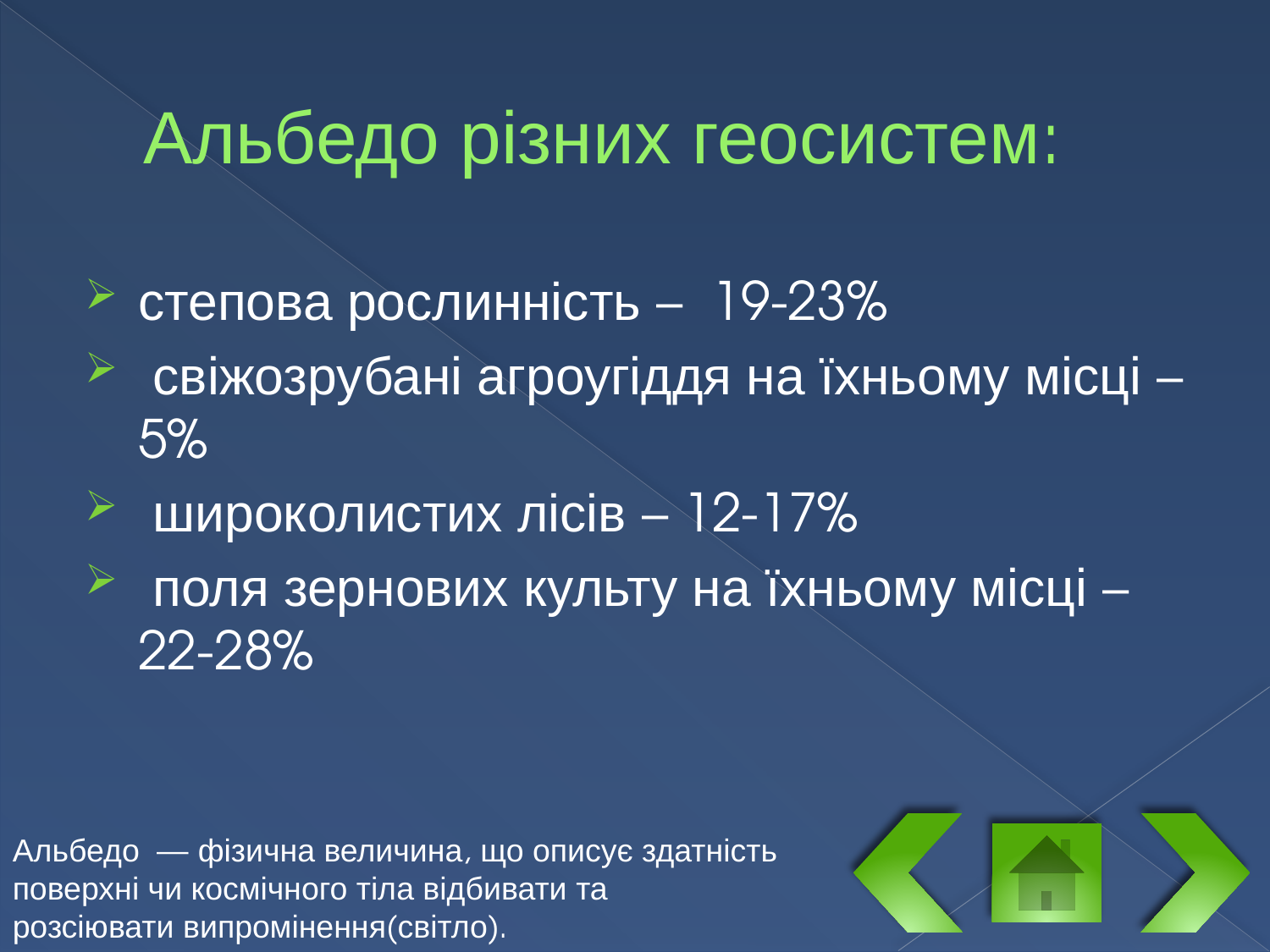

# Альбедо різних геосистем:
степова рослинність –  19-23%
 свіжозрубані агроугіддя на їхньому місці – 5%
 широколистих лісів – 12-17%
 поля зернових культу на їхньому місці – 22-28%

Альбедо  — фізична величина, що описує здатність поверхні чи космічного тіла відбивати та розсіювати випромінення(світло).